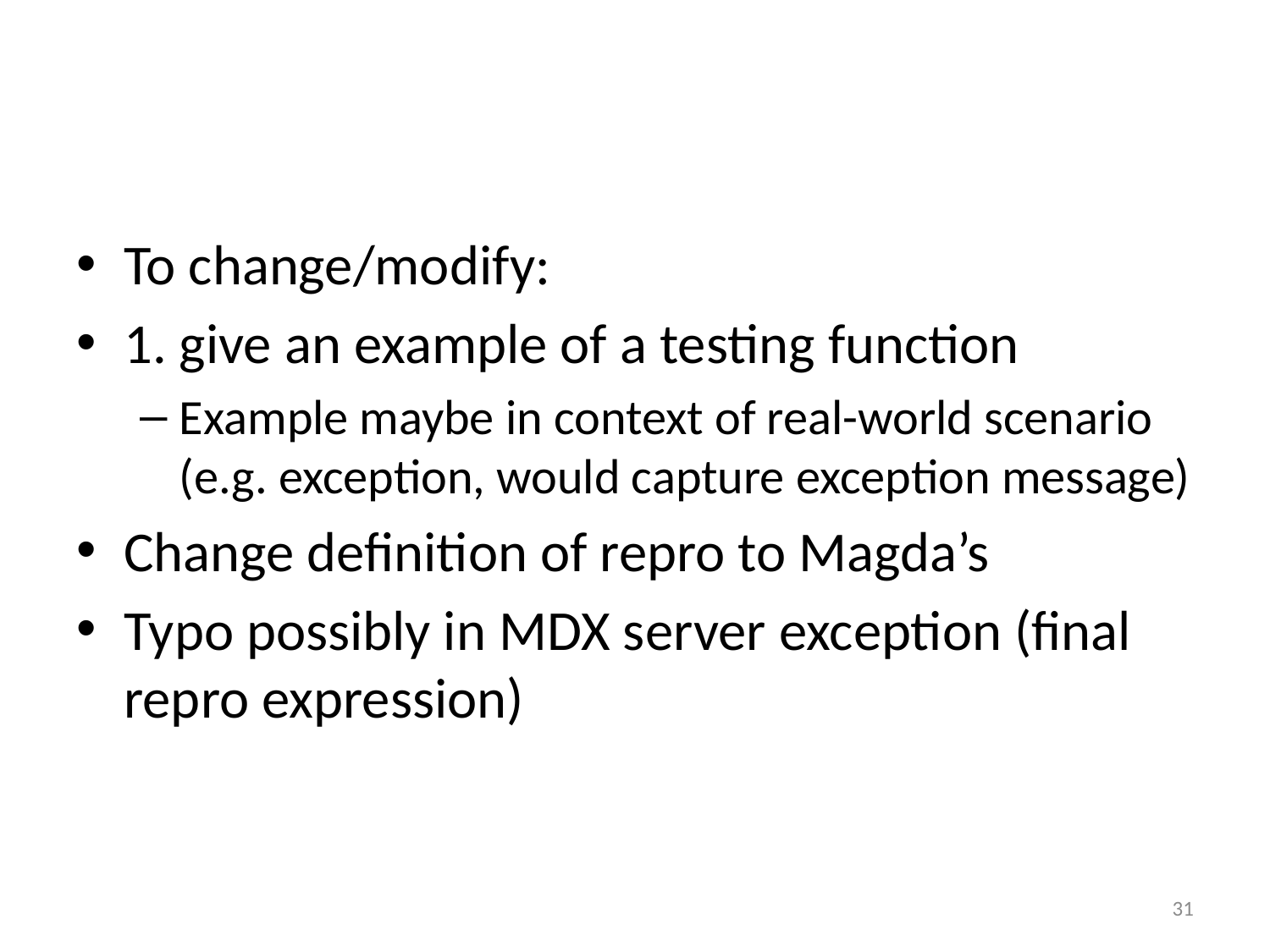

#
To change/modify:
1. give an example of a testing function
Example maybe in context of real-world scenario (e.g. exception, would capture exception message)
Change definition of repro to Magda’s
Typo possibly in MDX server exception (final repro expression)

31